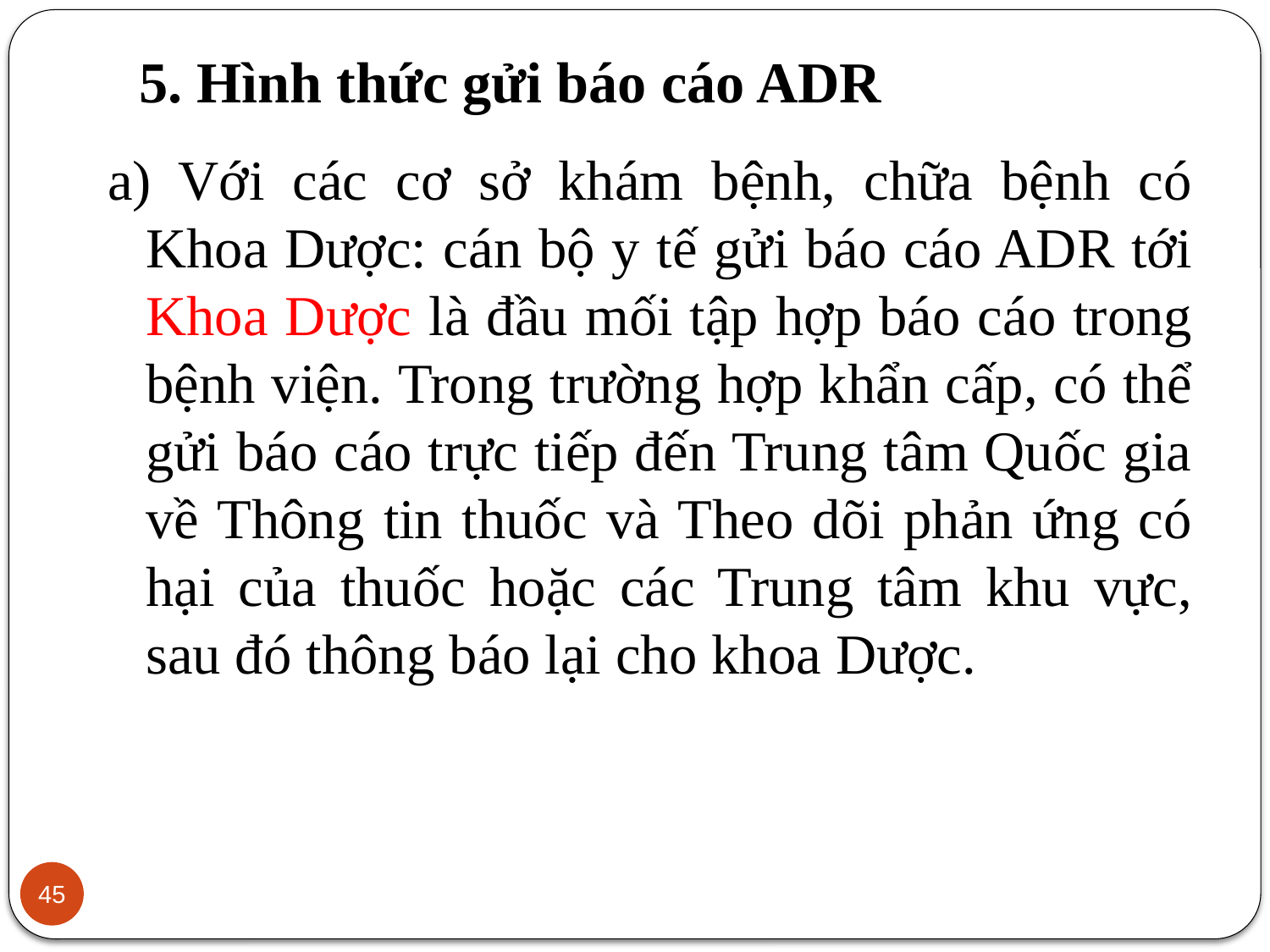

# 5. Hình thức gửi báo cáo ADR
a) Với các cơ sở khám bệnh, chữa bệnh có Khoa Dược: cán bộ y tế gửi báo cáo ADR tới Khoa Dược là đầu mối tập hợp báo cáo trong bệnh viện. Trong trường hợp khẩn cấp, có thể gửi báo cáo trực tiếp đến Trung tâm Quốc gia về Thông tin thuốc và Theo dõi phản ứng có hại của thuốc hoặc các Trung tâm khu vực, sau đó thông báo lại cho khoa Dược.

45